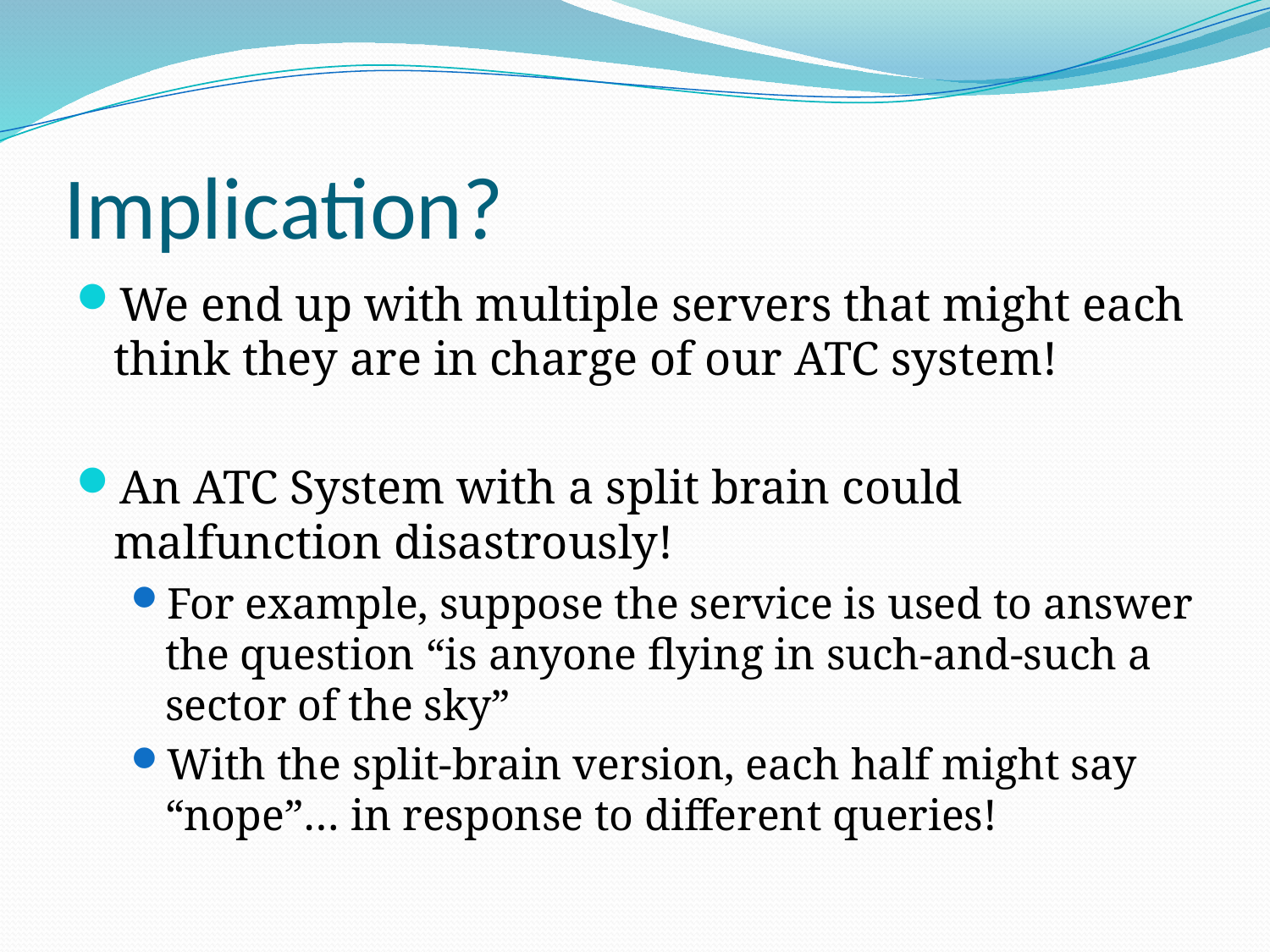

# Implication?
We end up with multiple servers that might each think they are in charge of our ATC system!

An ATC System with a split brain could malfunction disastrously!
For example, suppose the service is used to answer the question “is anyone flying in such-and-such a sector of the sky”
With the split-brain version, each half might say “nope”… in response to different queries!